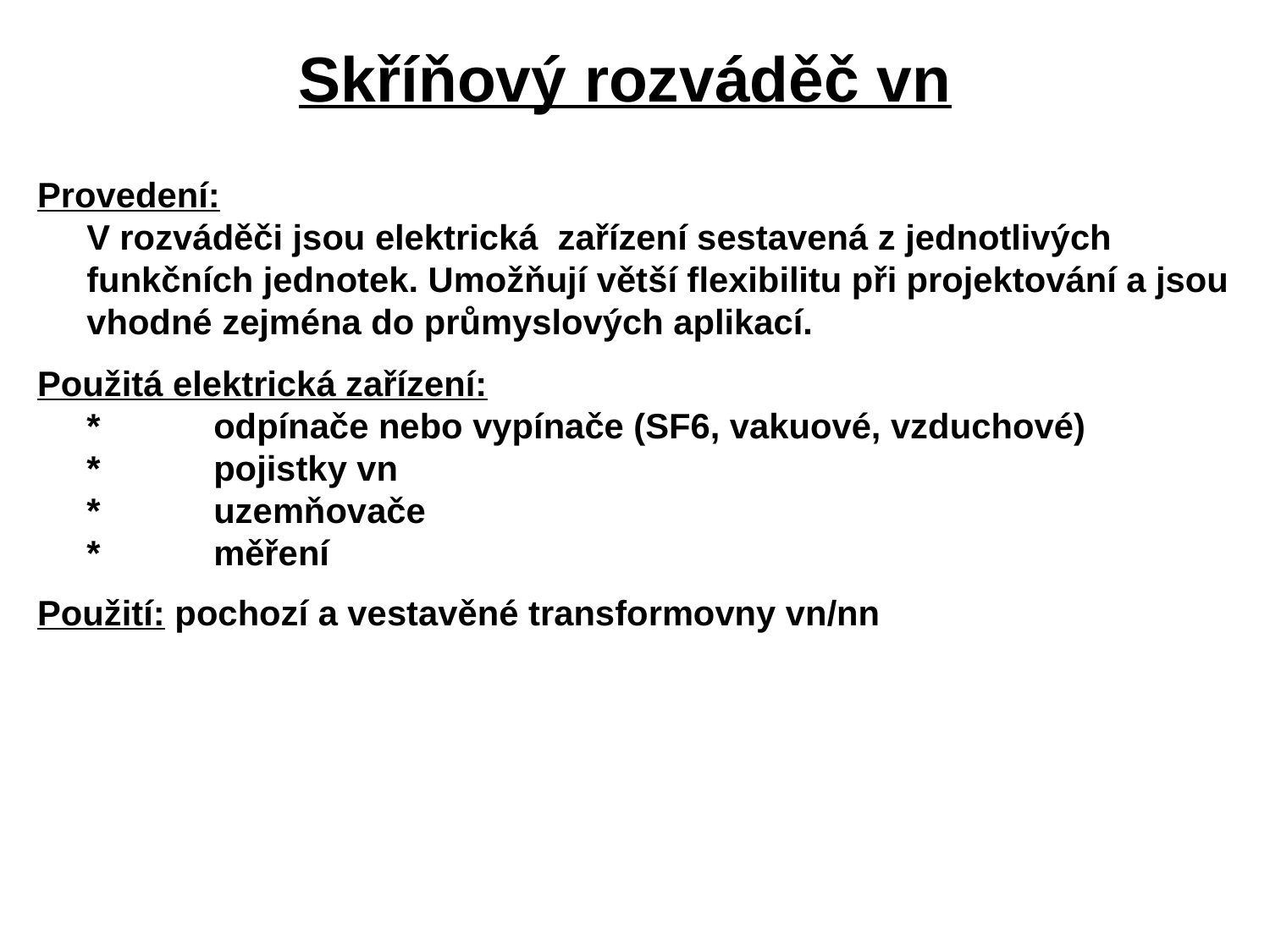

# Skříňový rozváděč vn
Provedení:
	V rozváděči jsou elektrická  zařízení sestavená z jednotlivých funkčních jednotek. Umožňují větší flexibilitu při projektování a jsou vhodné zejména do průmyslových aplikací.
Použitá elektrická zařízení:
	*	odpínače nebo vypínače (SF6, vakuové, vzduchové)
	*	pojistky vn
	*	uzemňovače
	*	měření
Použití: pochozí a vestavěné transformovny vn/nn